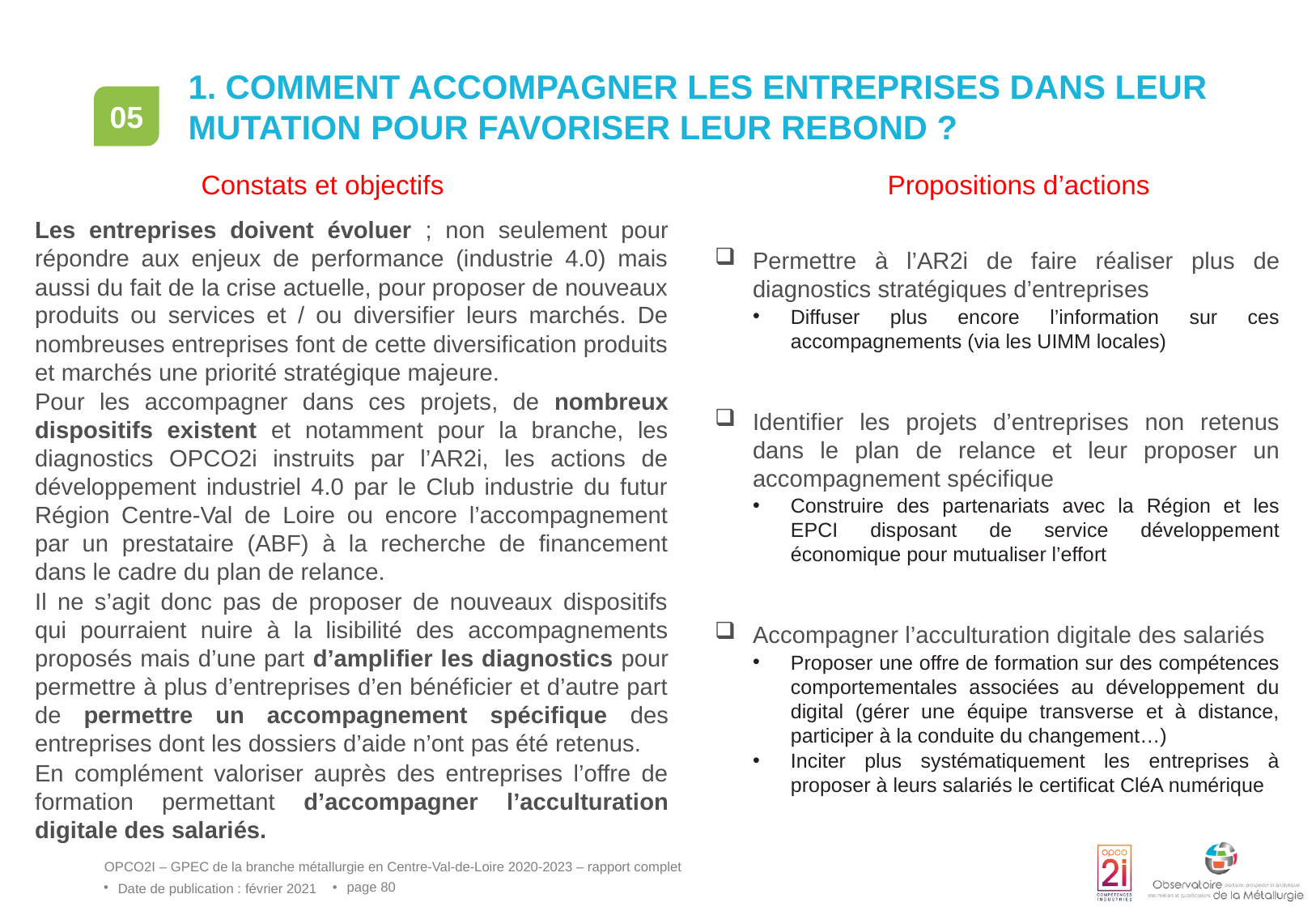

# 1. Comment accompagner les entreprises dans leur mutation pour favoriser leur rebond ?
05
Constats et objectifs
Propositions d’actions
Les entreprises doivent évoluer ; non seulement pour répondre aux enjeux de performance (industrie 4.0) mais aussi du fait de la crise actuelle, pour proposer de nouveaux produits ou services et / ou diversifier leurs marchés. De nombreuses entreprises font de cette diversification produits et marchés une priorité stratégique majeure.
Pour les accompagner dans ces projets, de nombreux dispositifs existent et notamment pour la branche, les diagnostics OPCO2i instruits par l’AR2i, les actions de développement industriel 4.0 par le Club industrie du futur Région Centre-Val de Loire ou encore l’accompagnement par un prestataire (ABF) à la recherche de financement dans le cadre du plan de relance.
Il ne s’agit donc pas de proposer de nouveaux dispositifs qui pourraient nuire à la lisibilité des accompagnements proposés mais d’une part d’amplifier les diagnostics pour permettre à plus d’entreprises d’en bénéficier et d’autre part de permettre un accompagnement spécifique des entreprises dont les dossiers d’aide n’ont pas été retenus.
En complément valoriser auprès des entreprises l’offre de formation permettant d’accompagner l’acculturation digitale des salariés.
Permettre à l’AR2i de faire réaliser plus de diagnostics stratégiques d’entreprises
Diffuser plus encore l’information sur ces accompagnements (via les UIMM locales)

Identifier les projets d’entreprises non retenus dans le plan de relance et leur proposer un accompagnement spécifique
Construire des partenariats avec la Région et les EPCI disposant de service développement économique pour mutualiser l’effort

Accompagner l’acculturation digitale des salariés
Proposer une offre de formation sur des compétences comportementales associées au développement du digital (gérer une équipe transverse et à distance, participer à la conduite du changement…)
Inciter plus systématiquement les entreprises à proposer à leurs salariés le certificat CléA numérique